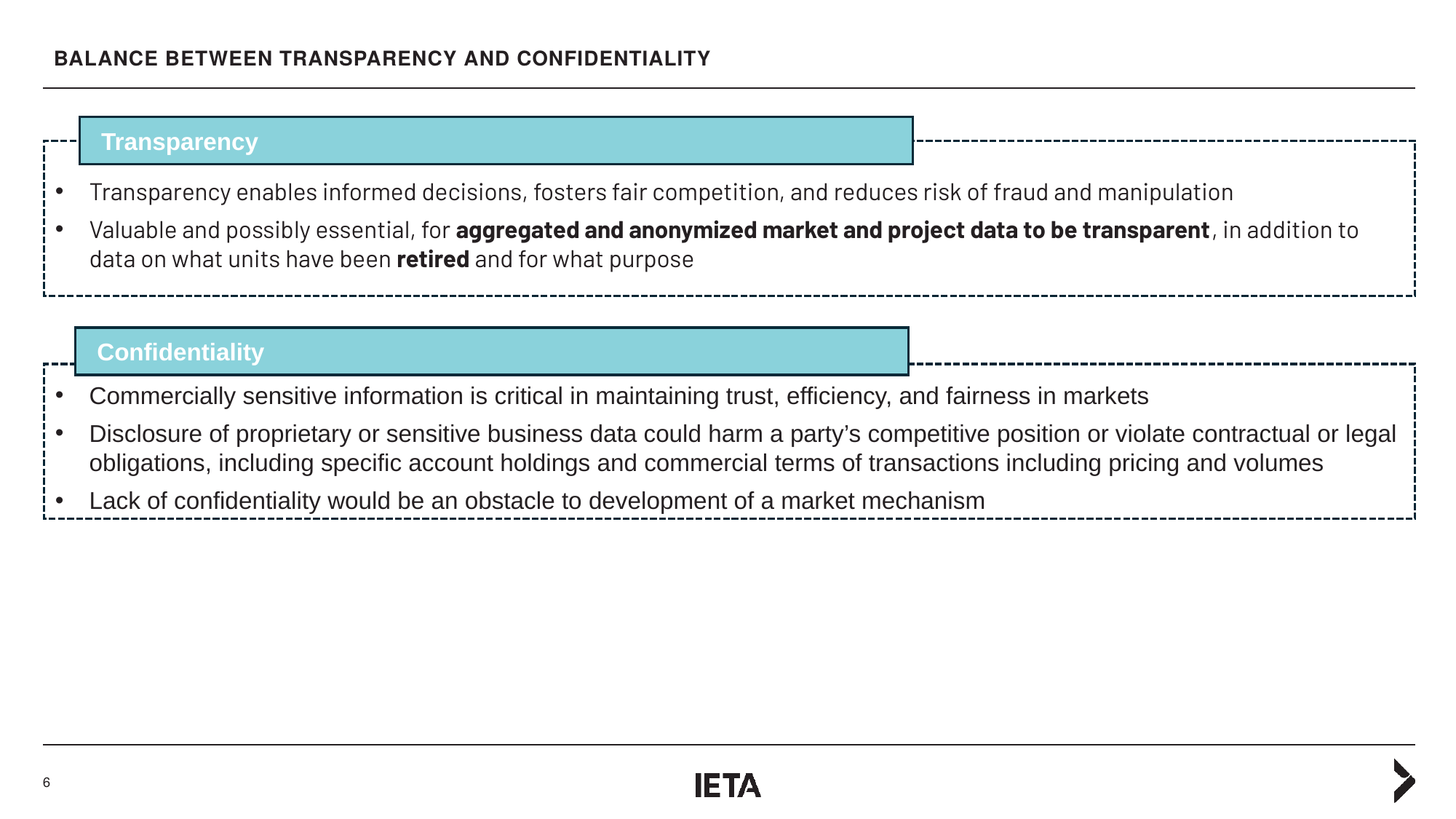

# BALANCE BETWEEN TRANSPARENCY AND CONFIDENTIALITY
Transparency
Transparency enables informed decisions, fosters fair competition, and reduces risk of fraud and manipulation
Valuable and possibly essential, for aggregated and anonymized market and project data to be transparent, in addition to data on what units have been retired and for what purpose
Confidentiality
Commercially sensitive information is critical in maintaining trust, efficiency, and fairness in markets
Disclosure of proprietary or sensitive business data could harm a party’s competitive position or violate contractual or legal obligations, including specific account holdings and commercial terms of transactions including pricing and volumes
Lack of confidentiality would be an obstacle to development of a market mechanism